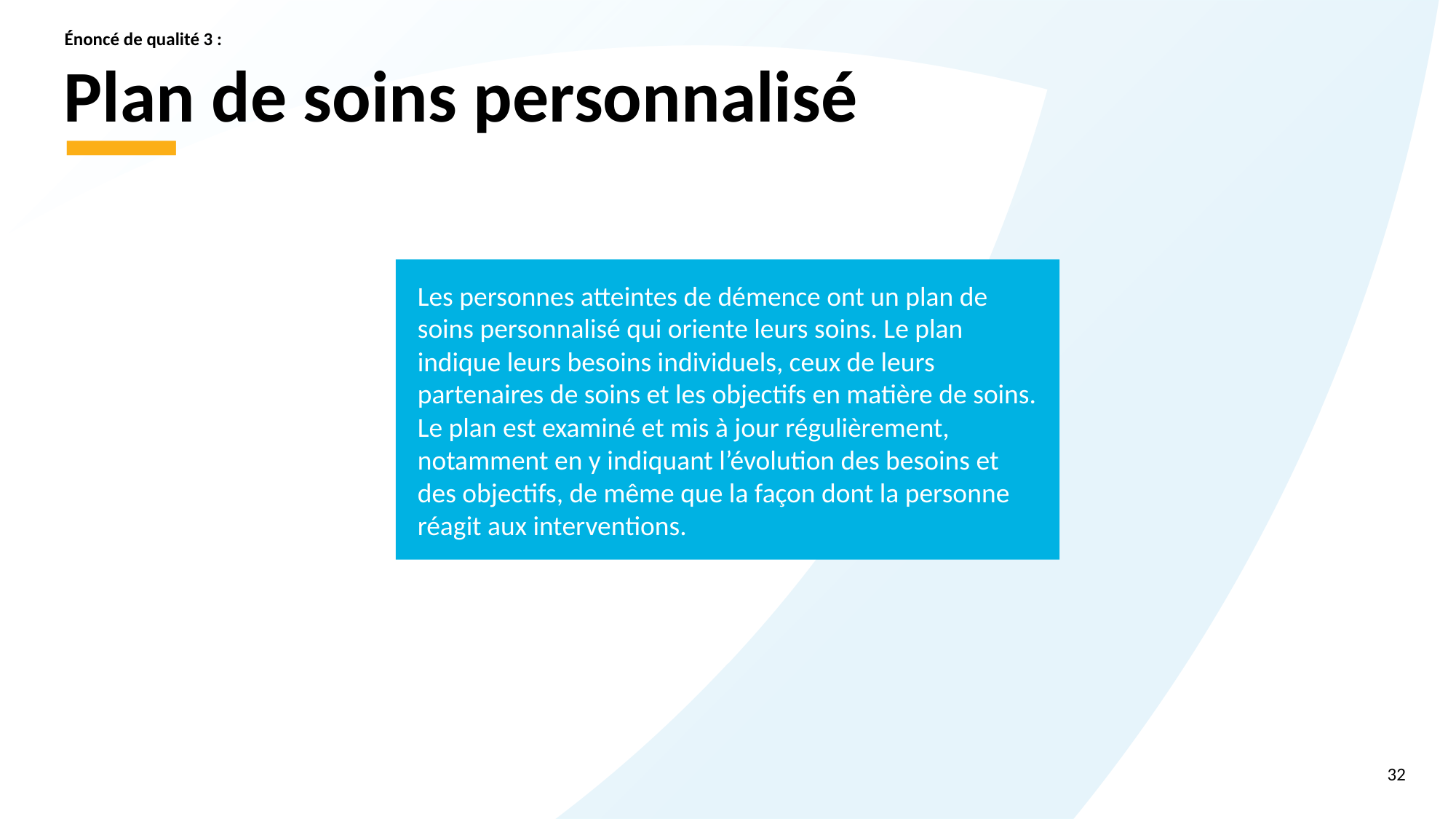

Énoncé de qualité 3 :
# Plan de soins personnalisé
Les personnes atteintes de démence ont un plan de soins personnalisé qui oriente leurs soins. Le plan indique leurs besoins individuels, ceux de leurs partenaires de soins et les objectifs en matière de soins. Le plan est examiné et mis à jour régulièrement, notamment en y indiquant l’évolution des besoins et des objectifs, de même que la façon dont la personne réagit aux interventions.
32